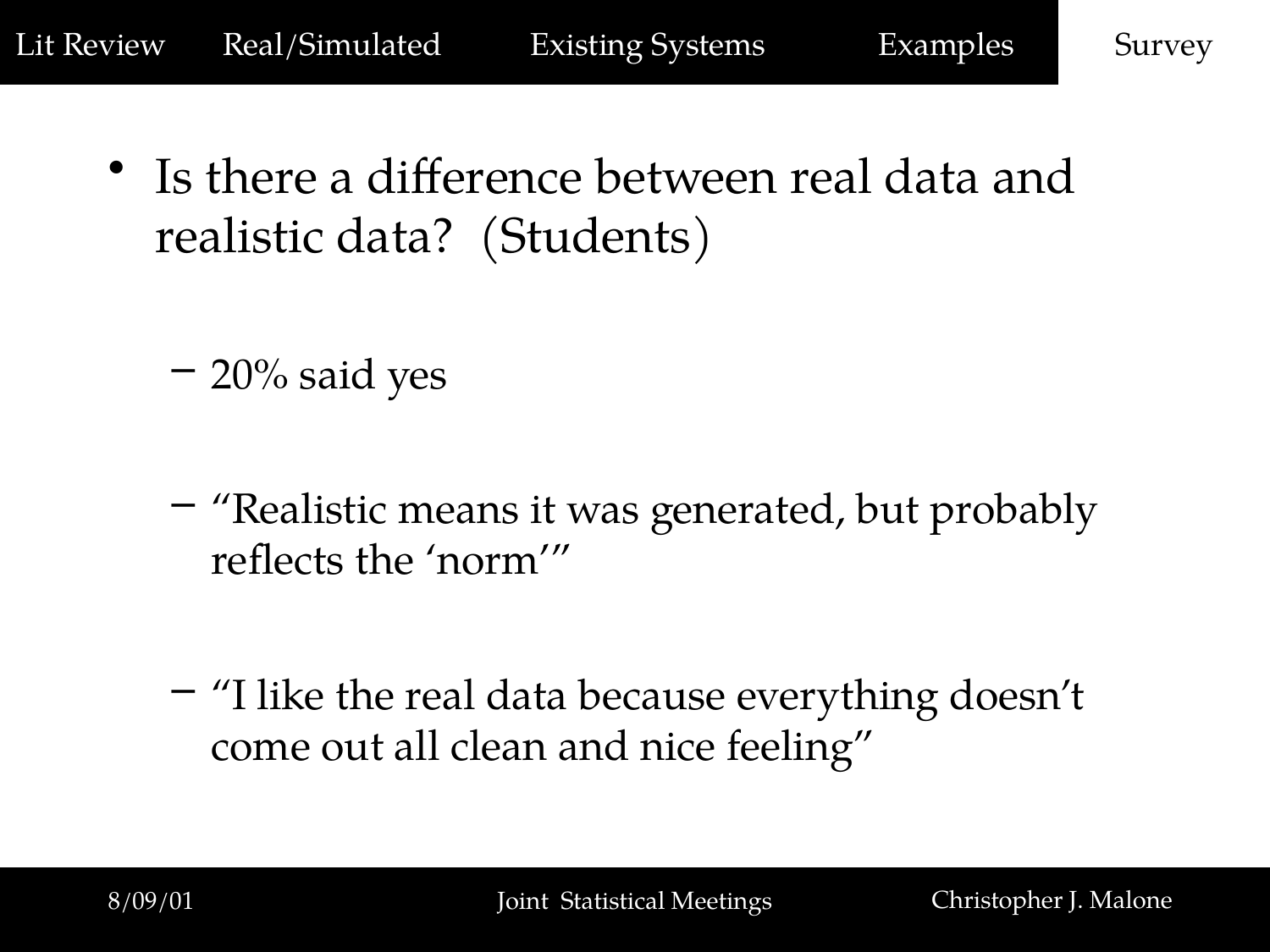

Survey
Is there a difference between real data and realistic data?  (Students)

20% said yes

“Realistic means it was generated, but probably reflects the ‘norm’”

“I like the real data because everything doesn’t come out all clean and nice feeling”

8/09/01
Joint  Statistical Meetings